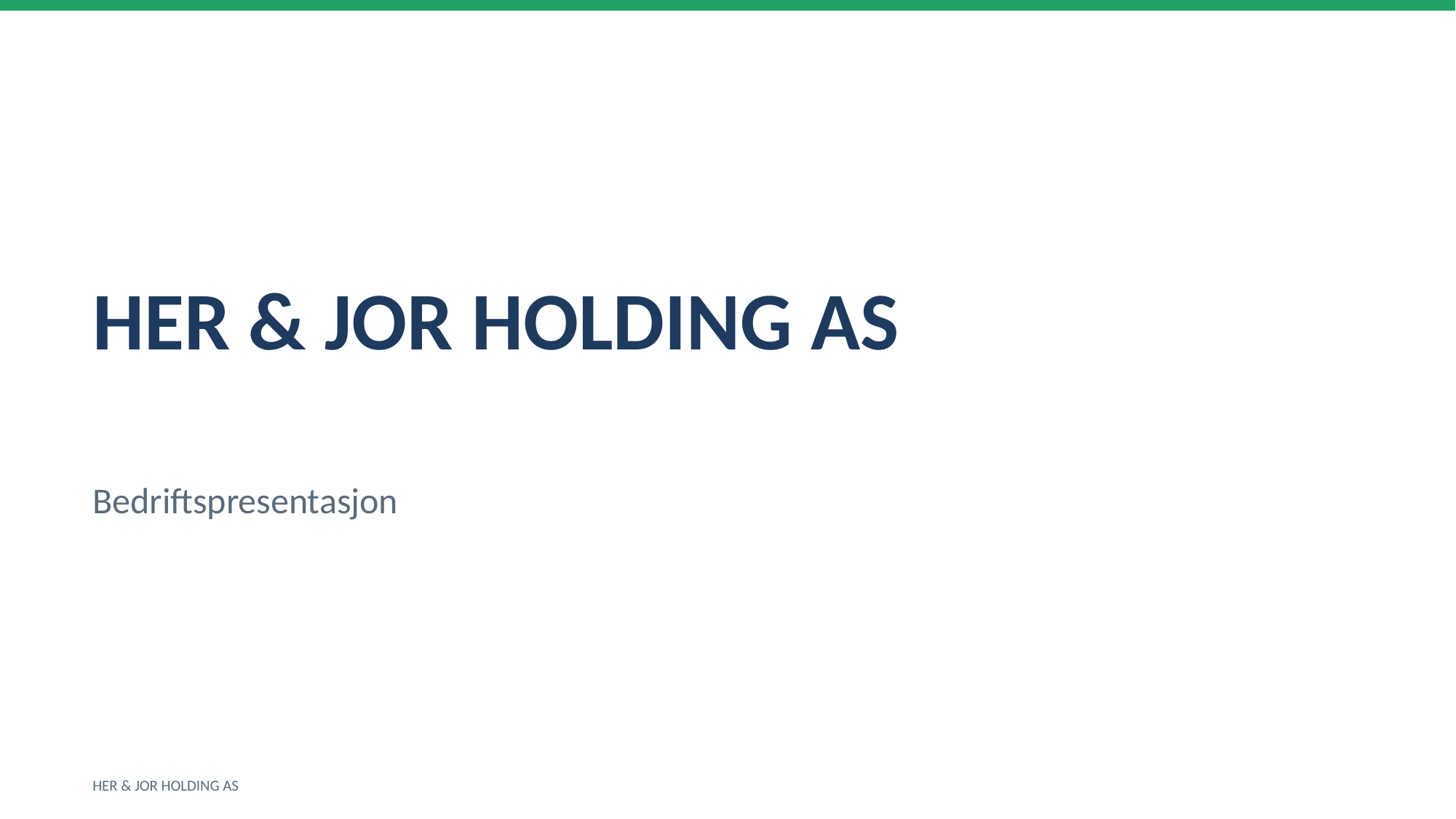

HER & JOR HOLDING AS
Bedriftspresentasjon
HER & JOR HOLDING AS